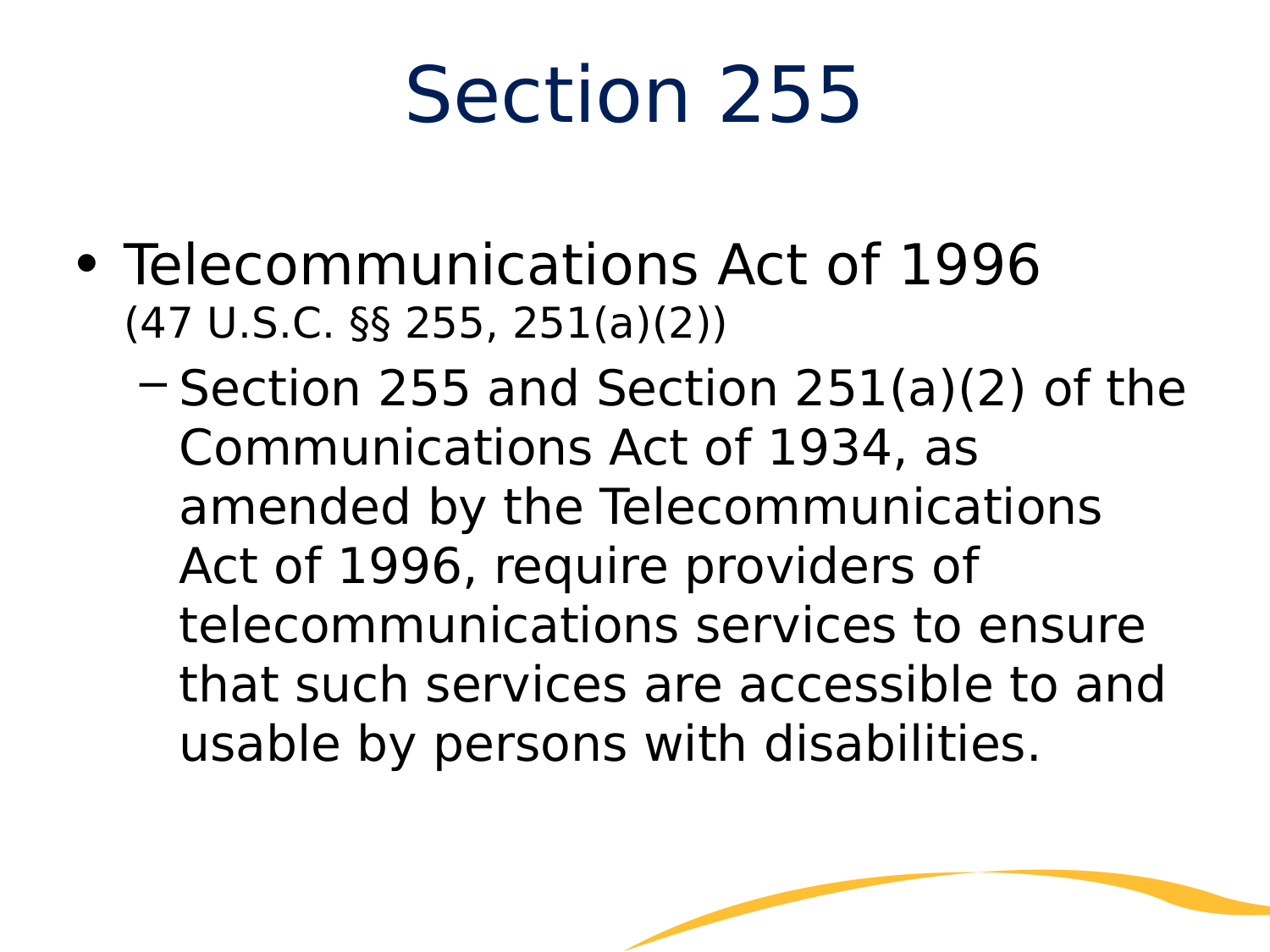

# Section 255
Telecommunications Act of 1996
(47 U.S.C. §§ 255, 251(a)(2))
Section 255 and Section 251(a)(2) of the Communications Act of 1934, as amended by the Telecommunications Act of 1996, require providers of telecommunications services to ensure that such services are accessible to and usable by persons with disabilities.